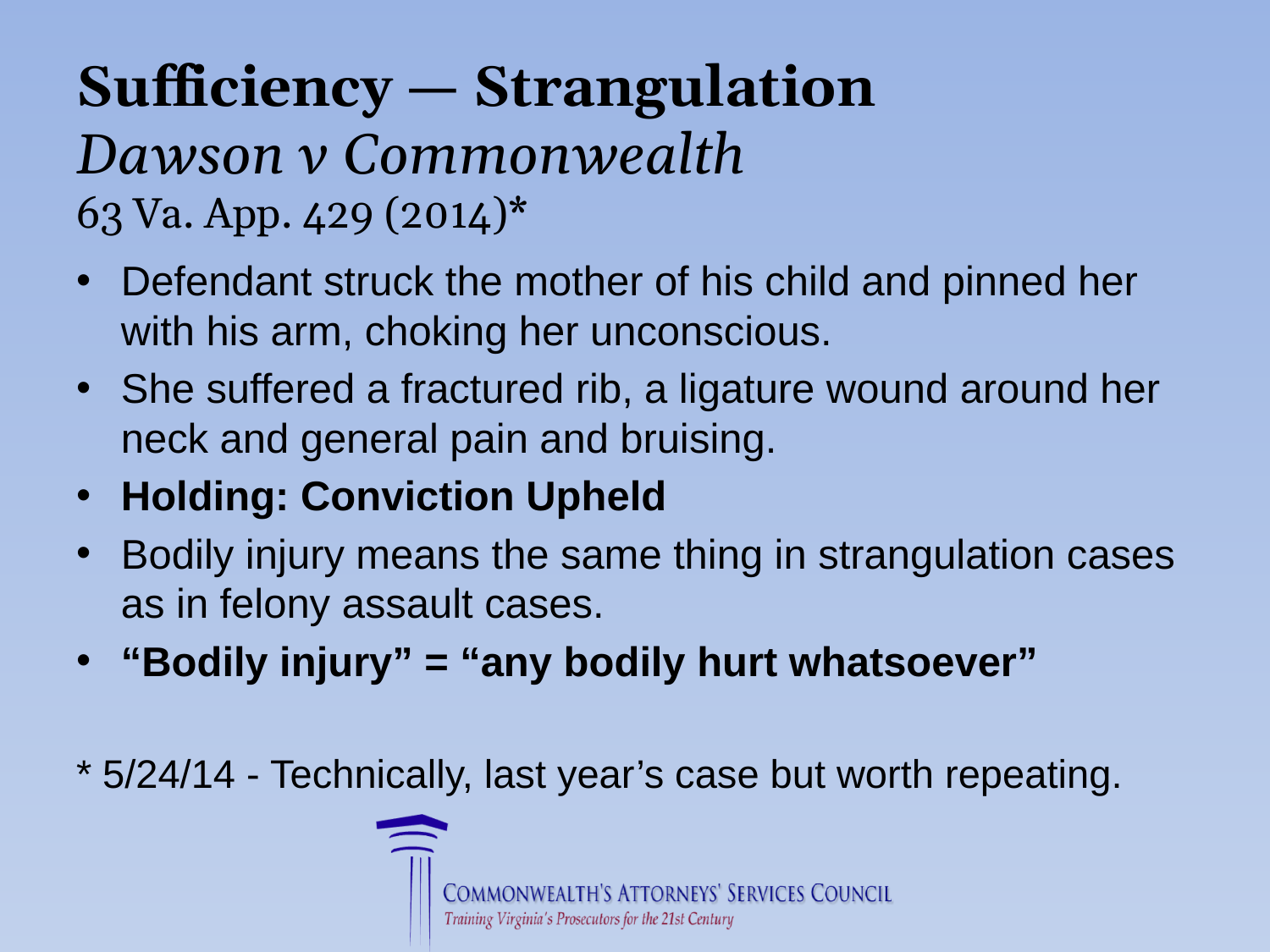

# Sufficiency — Strangulation Dawson v Commonwealth 63 Va. App. 429 (2014)*
Defendant struck the mother of his child and pinned her with his arm, choking her unconscious.
She suffered a fractured rib, a ligature wound around her neck and general pain and bruising.
Holding: Conviction Upheld
Bodily injury means the same thing in strangulation cases as in felony assault cases.
“Bodily injury” = “any bodily hurt whatsoever”

* 5/24/14 - Technically, last year’s case but worth repeating.